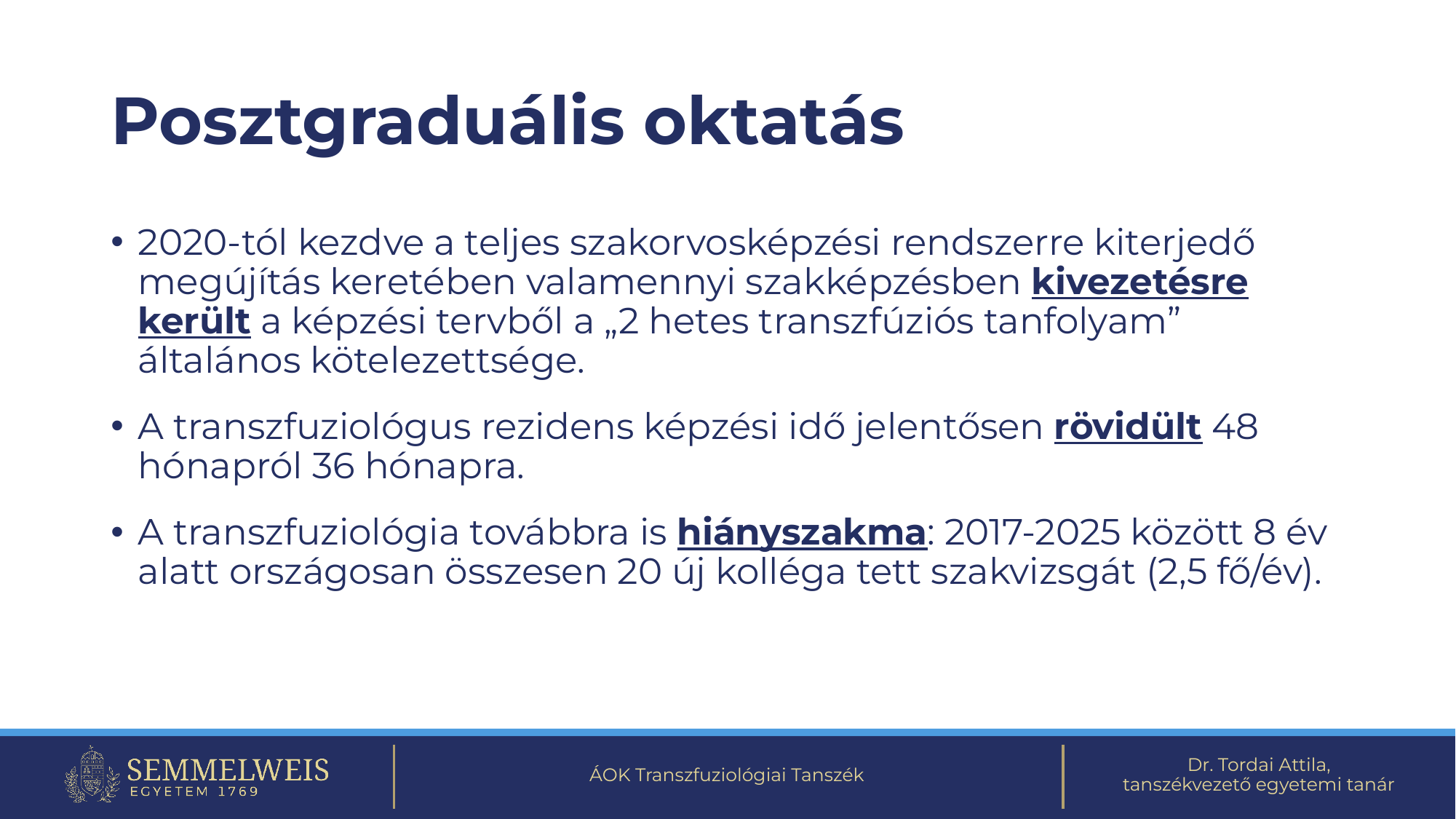

# Posztgraduális oktatás
2020-tól kezdve a teljes szakorvosképzési rendszerre kiterjedő megújítás keretében valamennyi szakképzésben kivezetésre került a képzési tervből a „2 hetes transzfúziós tanfolyam” általános kötelezettsége.
A transzfuziológus rezidens képzési idő jelentősen rövidült 48 hónapról 36 hónapra.
A transzfuziológia továbbra is hiányszakma: 2017-2025 között 8 év alatt országosan összesen 20 új kolléga tett szakvizsgát (2,5 fő/év).